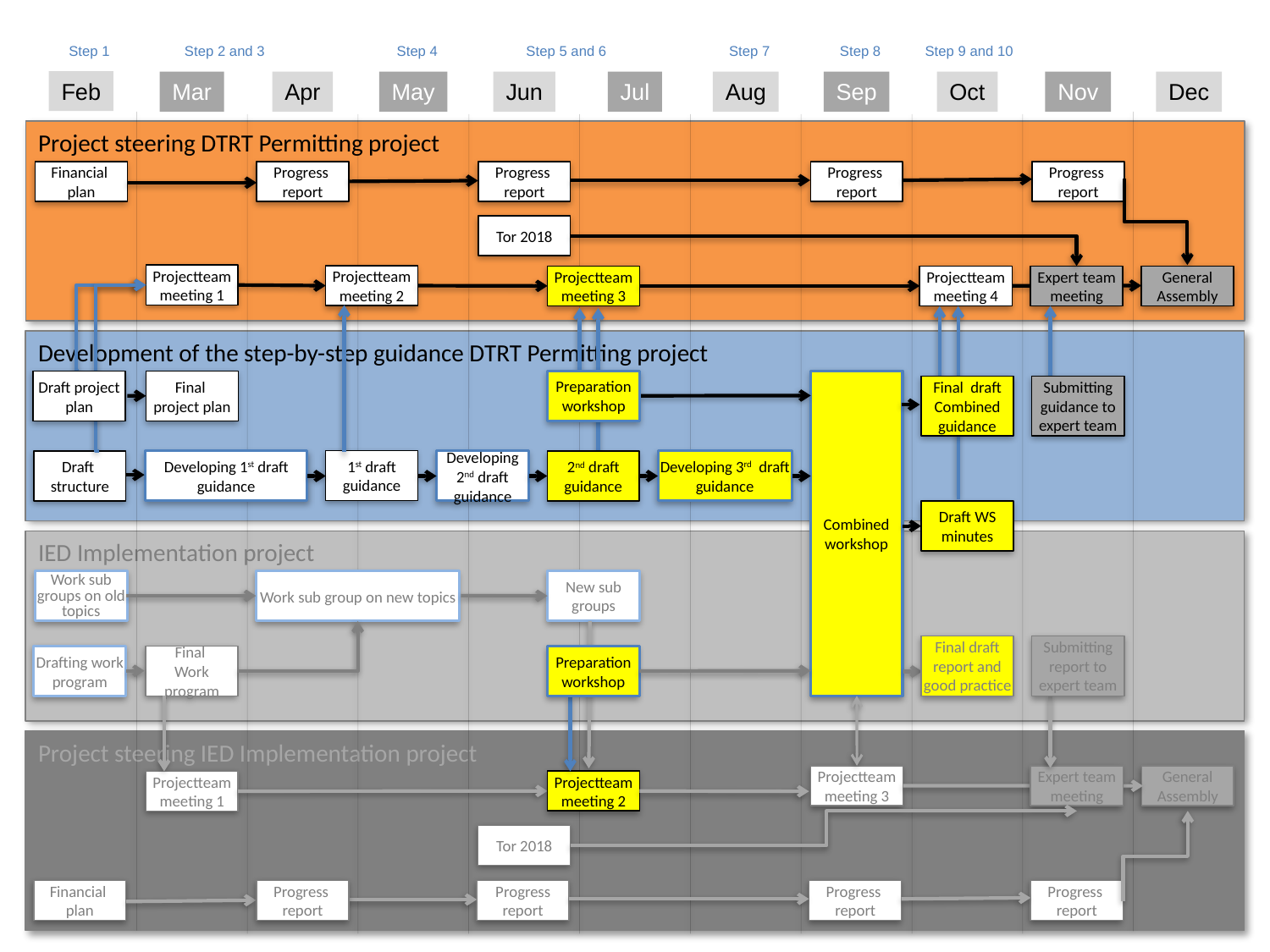

Step 2 and 3
Step 4
Step 5 and 6
Step 7
Step 8
Step 1
Step 9 and 10
Feb
Apr
Jun
Aug
Oct
Dec
Mar
May
Jul
Sep
Nov
Project steering DTRT Permitting project
Financial
plan
Progress
report
Progress  report
Progress
report
Progress
report
Tor 2018
Projectteam meeting 1
Projectteam meeting 2
Projectteam meeting 3
Projectteam meeting 4
Expert team meeting
General Assembly
Development of the step-by-step guidance DTRT Permitting project
Draft project plan
Final
project plan
Combined workshop
Preparation workshop
Submitting guidance to expert team
Final  draft
Combined guidance
1st draft guidance
Draft
structure
Developing 1st draft guidance
Developing 2nd draft guidance
Developing 3rd  draft guidance
2nd draft guidance
Draft WS minutes
IED Implementation project
Work sub groups on old topics
Work sub group on new topics
New sub groups
Final draft report and good practice
Submitting report to expert team
Drafting work program
Final
Work program
Preparation workshop
Project steering IED Implementation project
Projectteam meeting 3
Expert team meeting
General Assembly
Projectteam meeting 2
Projectteam meeting 1
Tor 2018
Financial
plan
Progress
report
Progress report
Progress
report
Progress
report